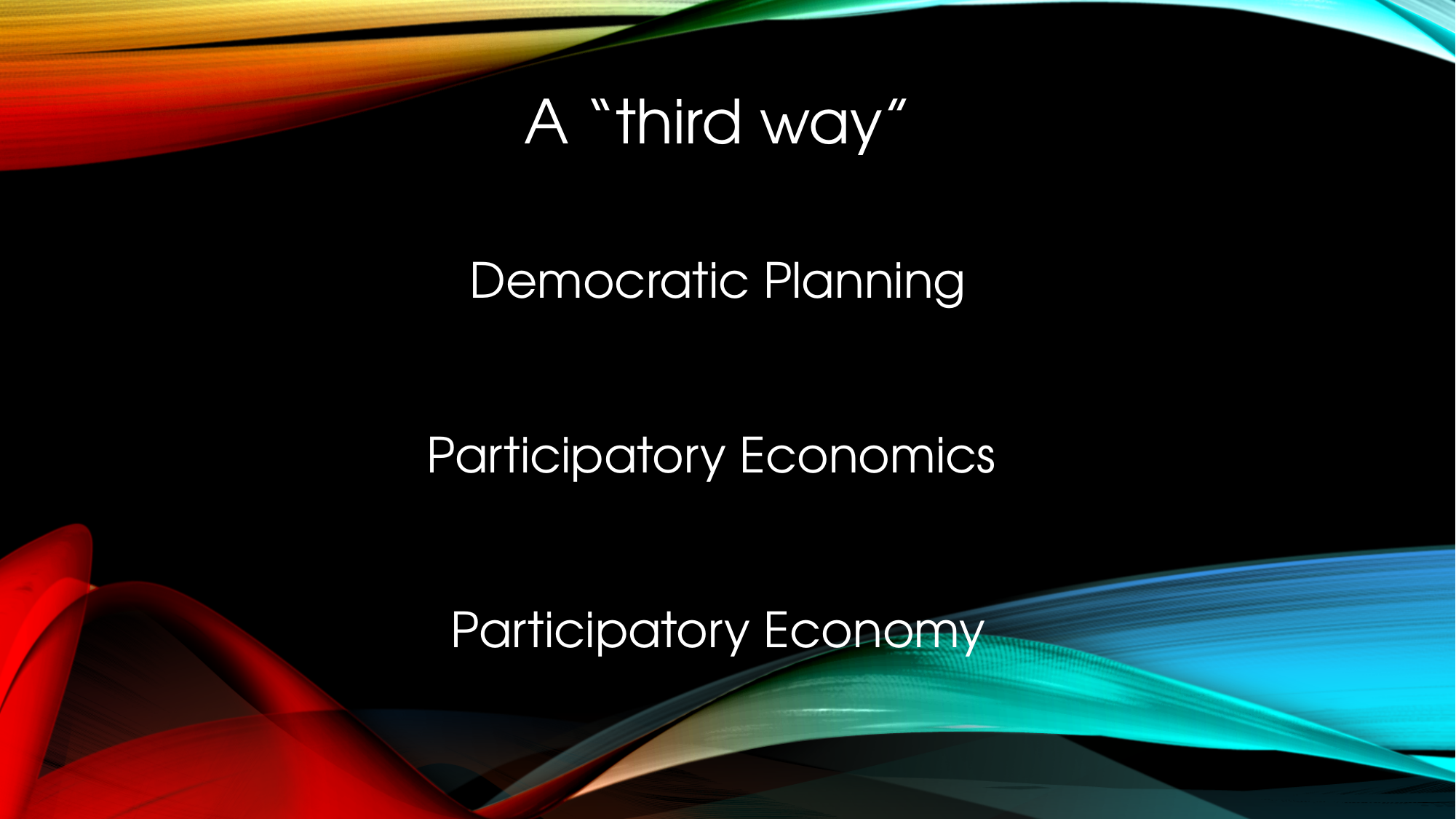

A “third way”
Democratic Planning

Participatory Economics

Participatory Economy